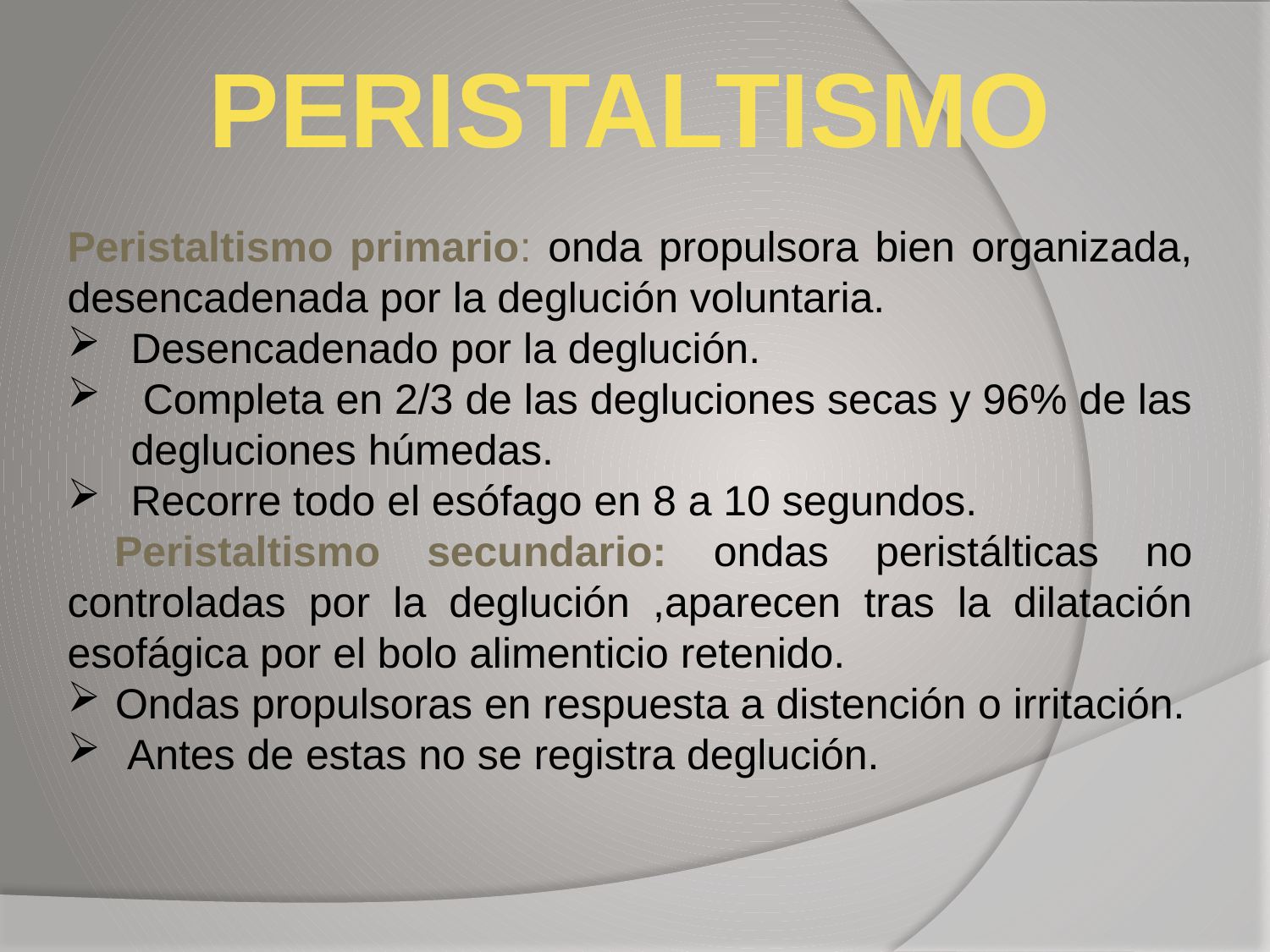

PERISTALTISMO

Peristaltismo primario: onda propulsora bien organizada, desencadenada por la deglución voluntaria.
Desencadenado por la deglución.
 Completa en 2/3 de las degluciones secas y 96% de las degluciones húmedas.
Recorre todo el esófago en 8 a 10 segundos.
 Peristaltismo secundario: ondas peristálticas no controladas por la deglución ,aparecen tras la dilatación esofágica por el bolo alimenticio retenido.
Ondas propulsoras en respuesta a distención o irritación.
 Antes de estas no se registra deglución.